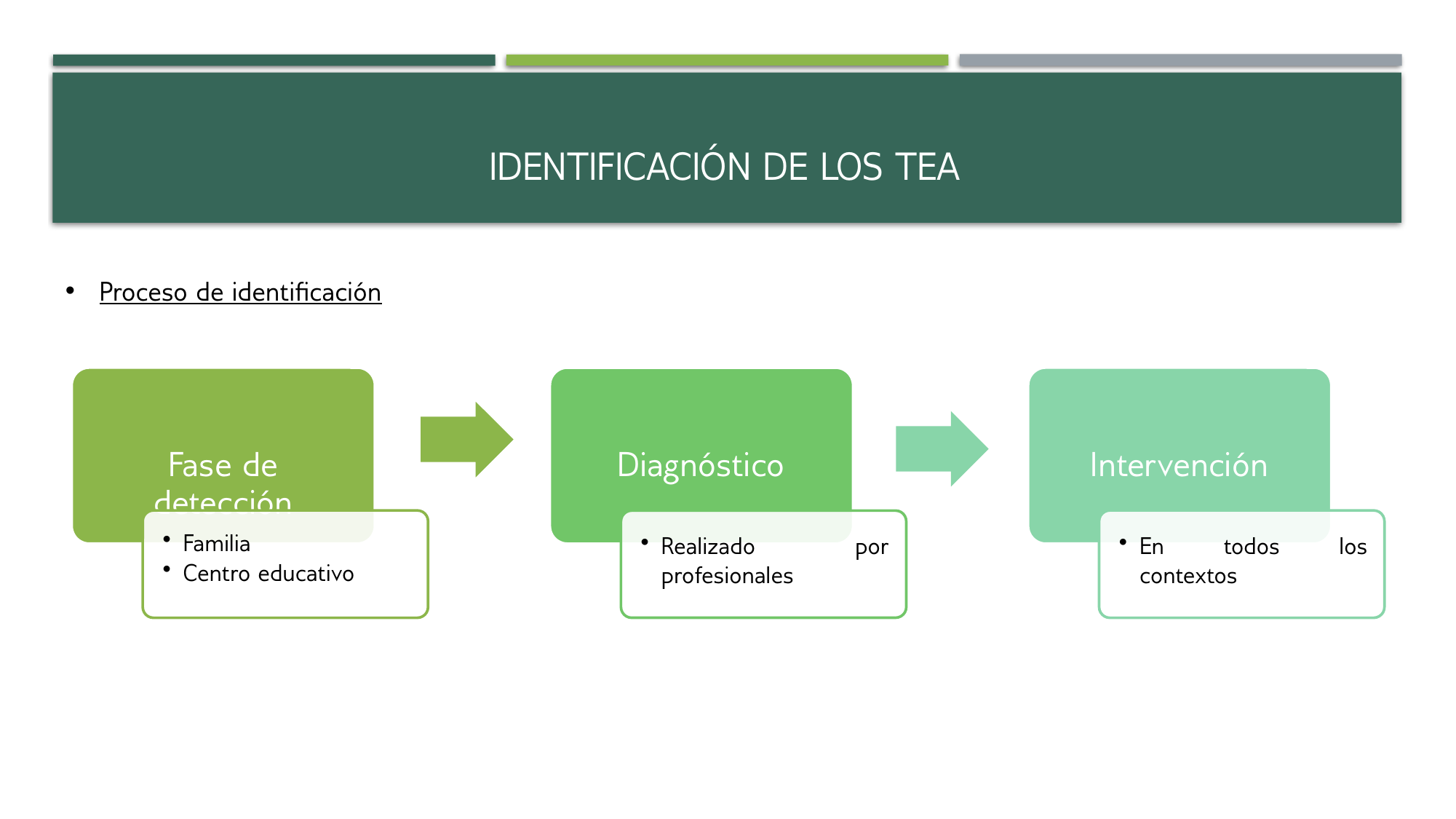

# Identificación de los tea

Fase de detección
Familia
Centro educativo

Diagnóstico
Realizado por profesionales

Intervención
En todos los contextos
Proceso de identificación